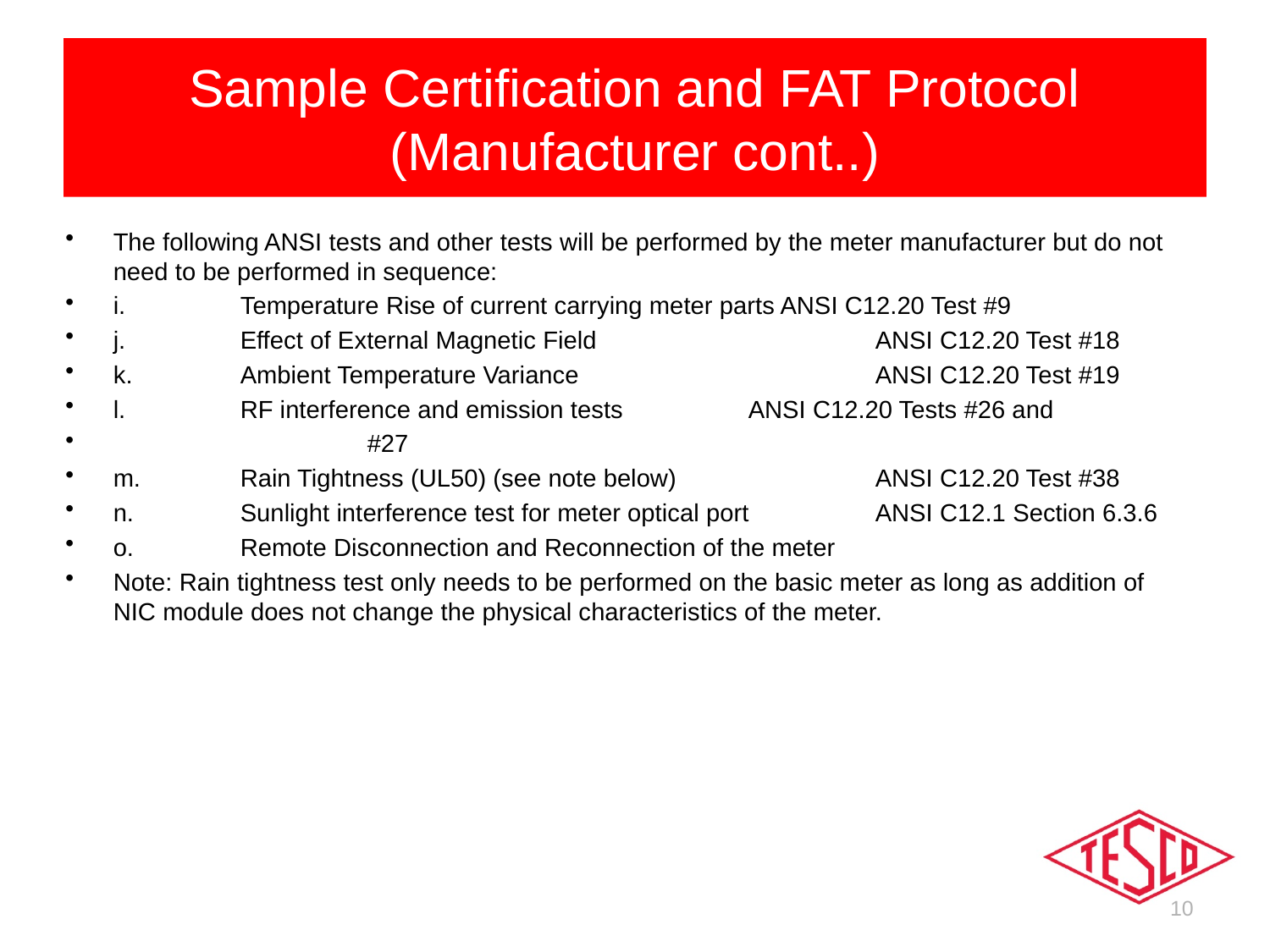

# Sample Certification and FAT Protocol (Manufacturer cont..)
The following ANSI tests and other tests will be performed by the meter manufacturer but do not need to be performed in sequence:
i.	Temperature Rise of current carrying meter parts ANSI C12.20 Test #9
j.	Effect of External Magnetic Field			ANSI C12.20 Test #18
k.	Ambient Temperature Variance			ANSI C12.20 Test #19
l.	RF interference and emission tests	ANSI C12.20 Tests #26 and
		#27
m.	Rain Tightness (UL50) (see note below)		ANSI C12.20 Test #38
n. 	Sunlight interference test for meter optical port	ANSI C12.1 Section 6.3.6
o.	Remote Disconnection and Reconnection of the meter
Note: Rain tightness test only needs to be performed on the basic meter as long as addition of NIC module does not change the physical characteristics of the meter.
10